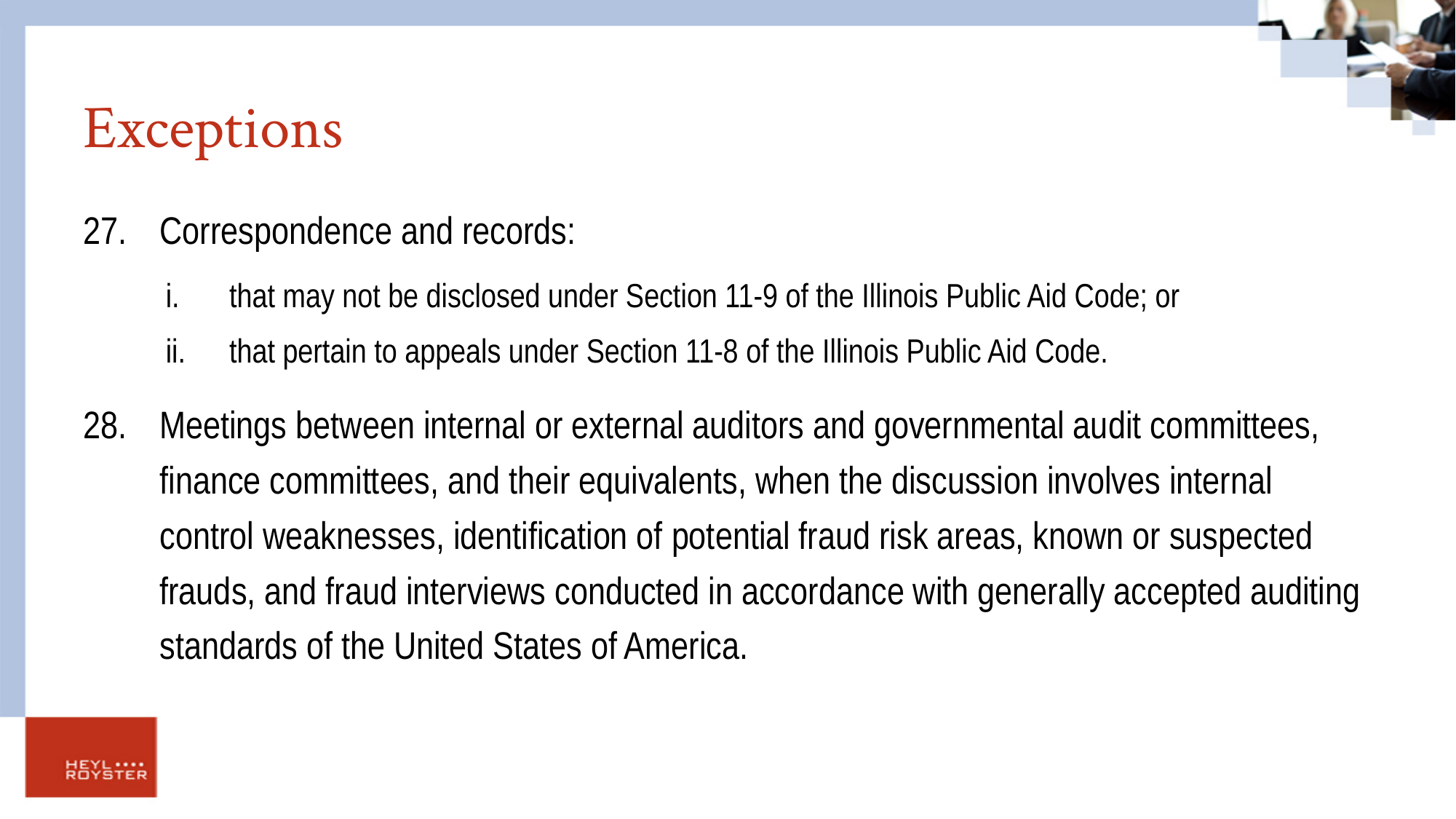

# Exceptions
Correspondence and records:
that may not be disclosed under Section 11-9 of the Illinois Public Aid Code; or
that pertain to appeals under Section 11-8 of the Illinois Public Aid Code.
Meetings between internal or external auditors and governmental audit committees, finance committees, and their equivalents, when the discussion involves internal control weaknesses, identification of potential fraud risk areas, known or suspected frauds, and fraud interviews conducted in accordance with generally accepted auditing standards of the United States of America.